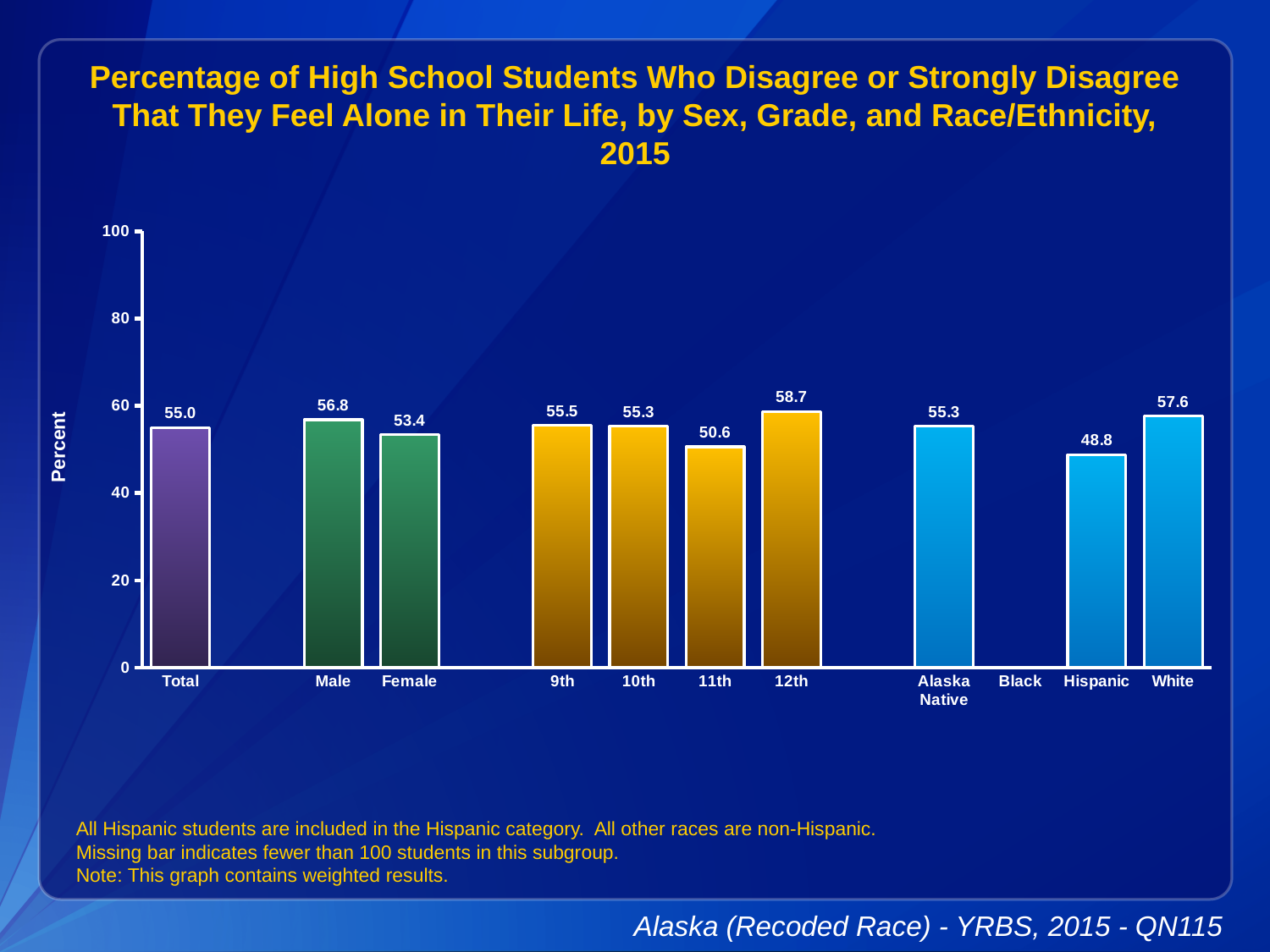

Percentage of High School Students Who Disagree or Strongly Disagree That They Feel Alone in Their Life, by Sex, Grade, and Race/Ethnicity, 2015

### Chart

| Category | Series 1 |
|---|---|
| Total | 55.0 |
|  | None |
| Male | 56.8 |
| Female | 53.4 |
|  | None |
| 9th | 55.5 |
| 10th | 55.3 |
| 11th | 50.6 |
| 12th | 58.7 |
|  | None |
| Alaska Native | 55.3 |
| Black | None |
| Hispanic | 48.8 |
| White | 57.6 |
All Hispanic students are included in the Hispanic category.  All other races are non-Hispanic.
Missing bar indicates fewer than 100 students in this subgroup.
Note: This graph contains weighted results.
Alaska (Recoded Race) - YRBS, 2015 - QN115